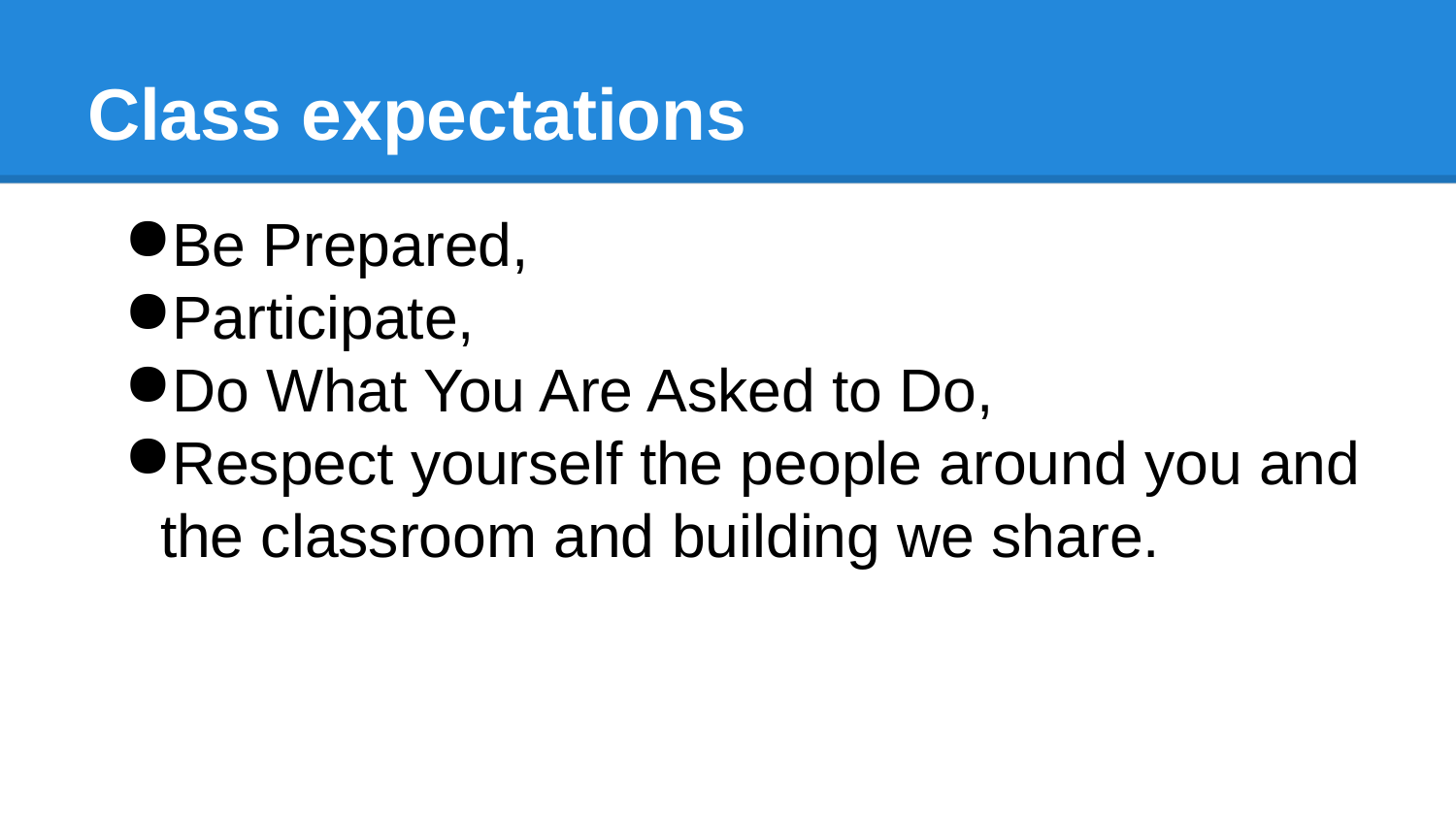

# Class expectations
Be Prepared,
Participate,
Do What You Are Asked to Do,
Respect yourself the people around you and the classroom and building we share.